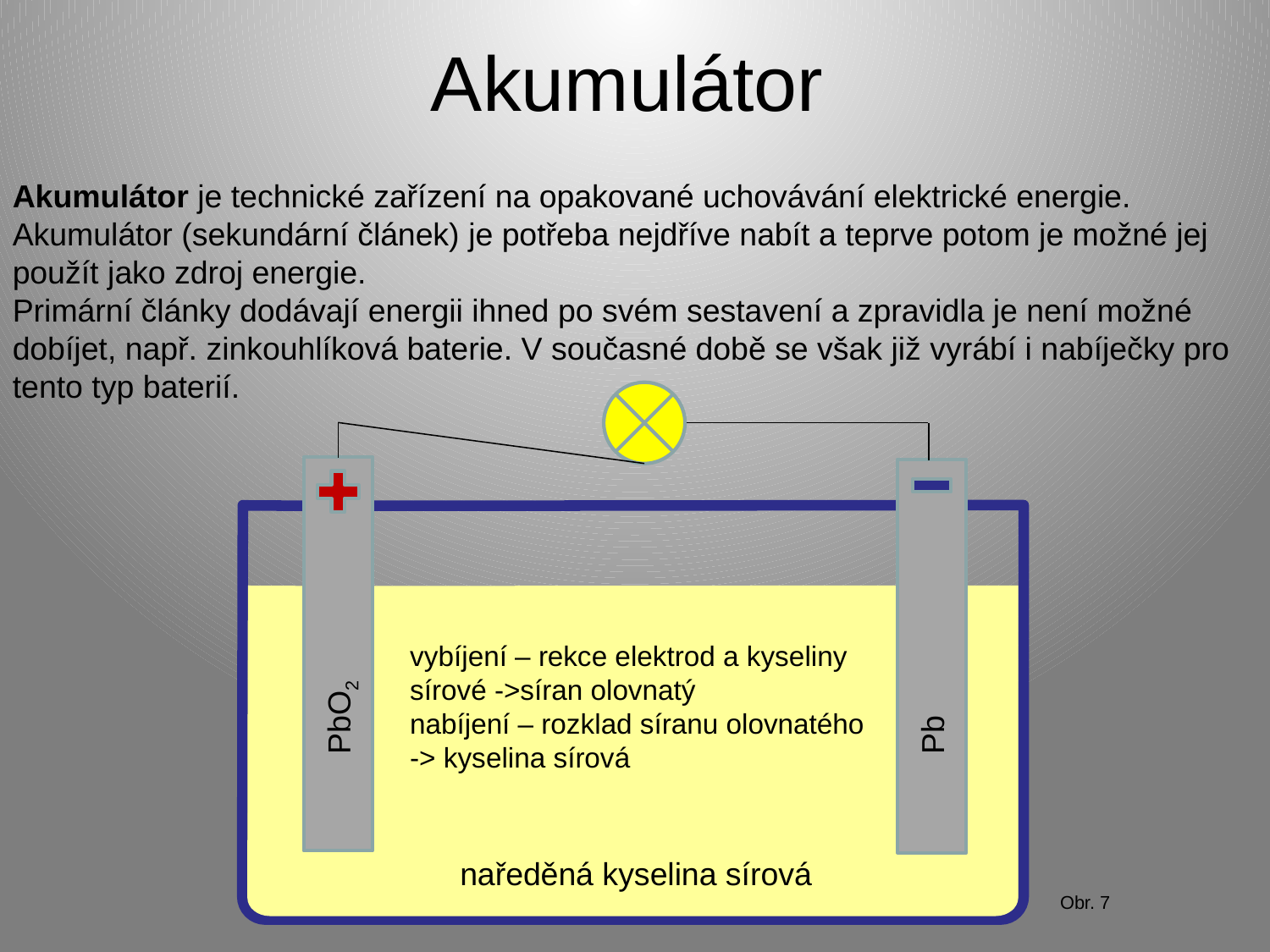

# Akumulátor
Akumulátor je technické zařízení na opakované uchovávání elektrické energie.
Akumulátor (sekundární článek) je potřeba nejdříve nabít a teprve potom je možné jej použít jako zdroj energie.
Primární články dodávají energii ihned po svém sestavení a zpravidla je není možné dobíjet, např. zinkouhlíková baterie. V současné době se však již vyrábí i nabíječky pro tento typ baterií.

vybíjení – rekce elektrod a kyseliny sírové ->síran olovnatý
nabíjení – rozklad síranu olovnatého -> kyselina sírová
PbO2
Pb
naředěná kyselina sírová
Obr. 7